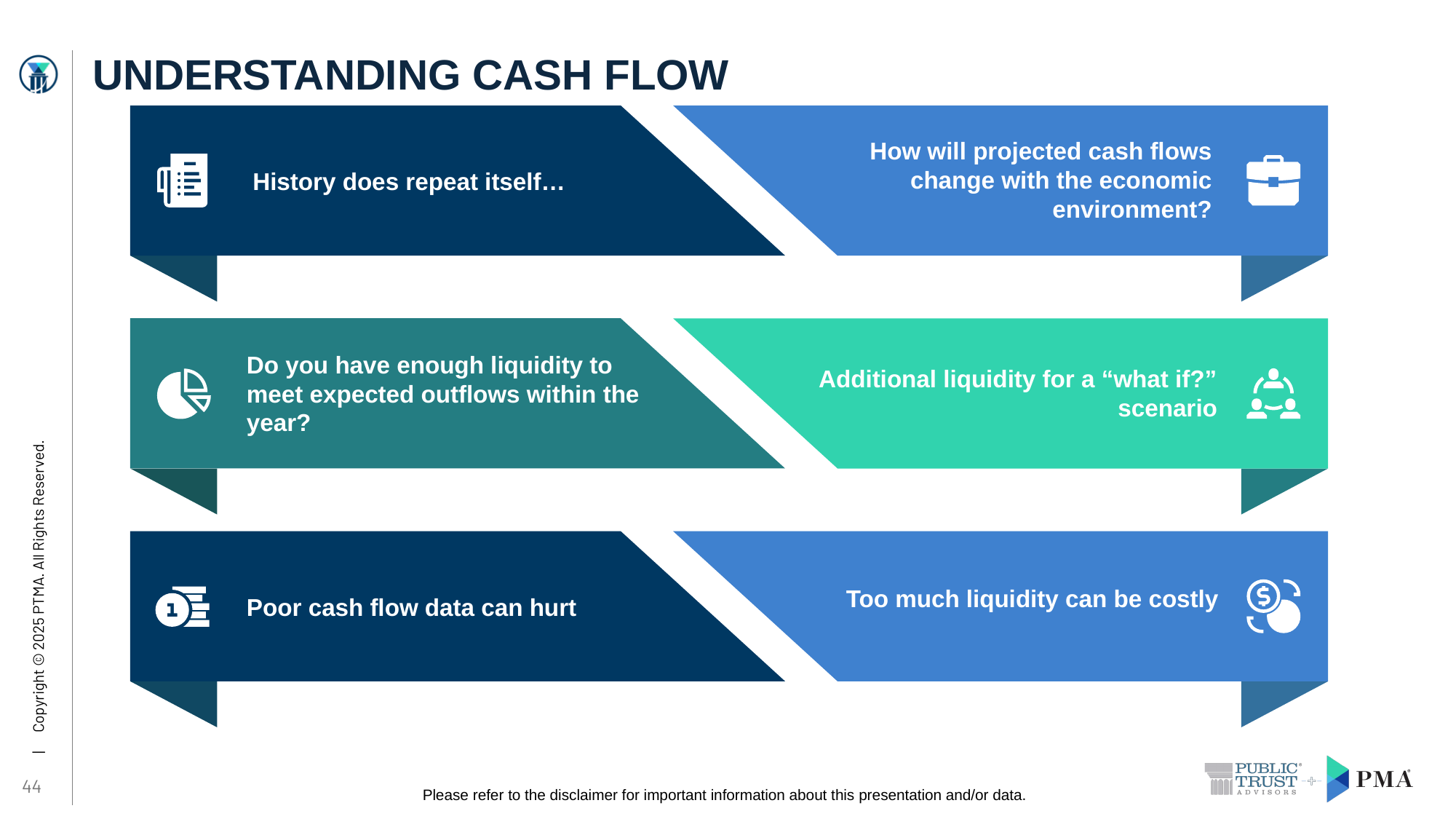

# Understanding cash flow

How will projected cash flows change with the economic environment?

History does repeat itself…

Do you have enough liquidity to meet expected outflows within the year?
Additional liquidity for a “what if?” scenario

Too much liquidity can be costly

Poor cash flow data can hurt

44
Please refer to the disclaimer for important information about this presentation and/or data.